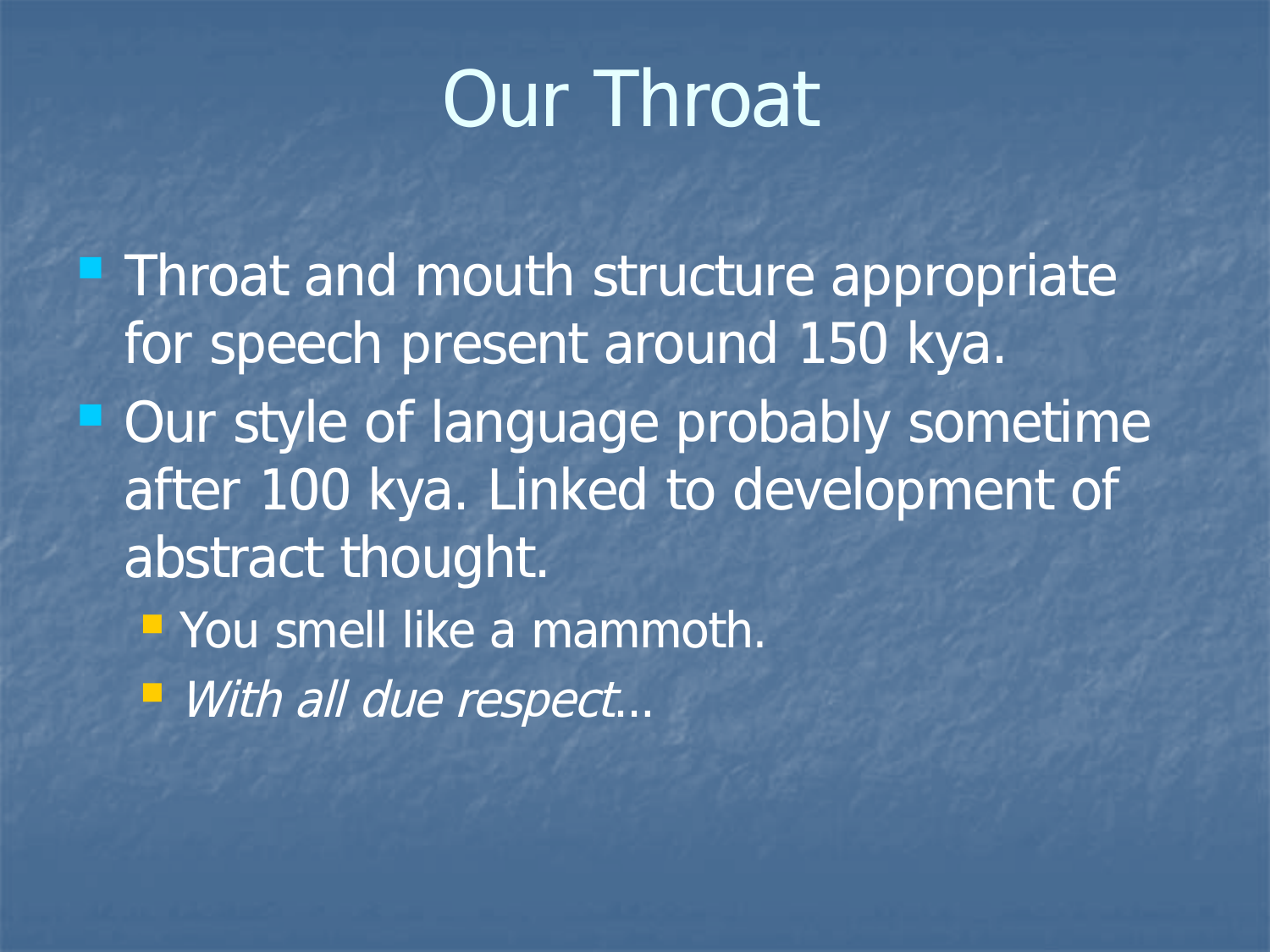

Our Throat
Throat and mouth structure appropriate for speech present around 150 kya.
Our style of language probably sometime after 100 kya. Linked to development of abstract thought.
You smell like a mammoth.
With all due respect…